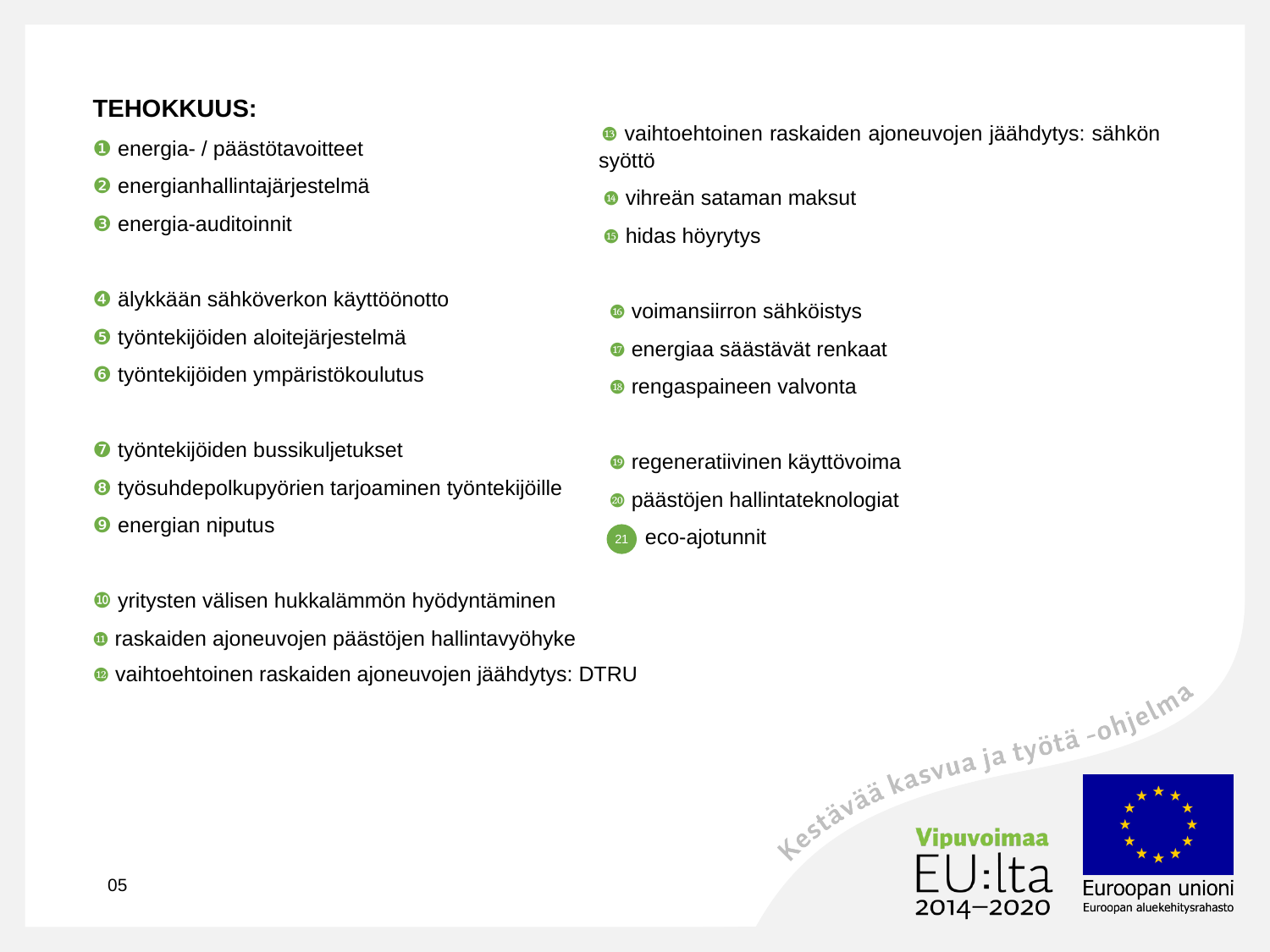

TEHOKKUUS:
❶ energia- / päästötavoitteet
❷ energianhallintajärjestelmä
❸ energia-auditoinnit

❹ älykkään sähköverkon käyttöönotto
❺ työntekijöiden aloitejärjestelmä
❻ työntekijöiden ympäristökoulutus

❼ työntekijöiden bussikuljetukset
❽ työsuhdepolkupyörien tarjoaminen työntekijöille
❾ energian niputus

❿ yritysten välisen hukkalämmön hyödyntäminen
⓫ raskaiden ajoneuvojen päästöjen hallintavyöhyke
  ⓬ vaihtoehtoinen raskaiden ajoneuvojen jäähdytys: DTRU

    ⓭ vaihtoehtoinen raskaiden ajoneuvojen jäähdytys: sähkön syöttö
    ⓮ vihreän sataman maksut
    ⓯ hidas höyrytys

     ⓰ voimansiirron sähköistys
     ⓱ energiaa säästävät renkaat
     ⓲ rengaspaineen valvonta

     ⓳ regeneratiivinen käyttövoima
     ⓴ päästöjen hallintateknologiat
           eco-ajotunnit
21
05